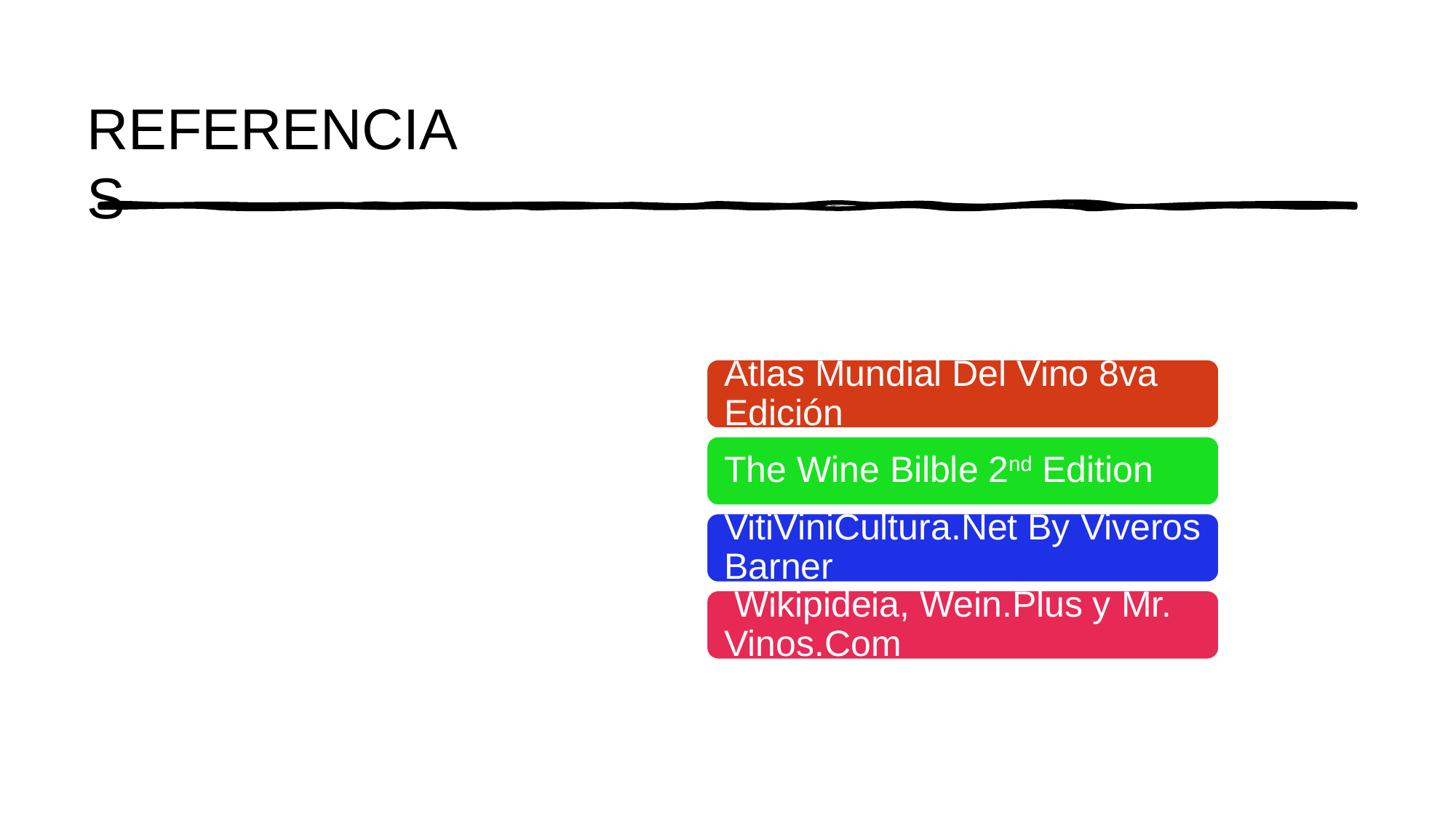

# REFERENCIAS
Atlas Mundial Del Vino 8va Edición
The Wine Bilble 2nd Edition
VitiViniCultura.Net By Viveros Barner
 Wikipideia, Wein.Plus y Mr. Vinos.Com